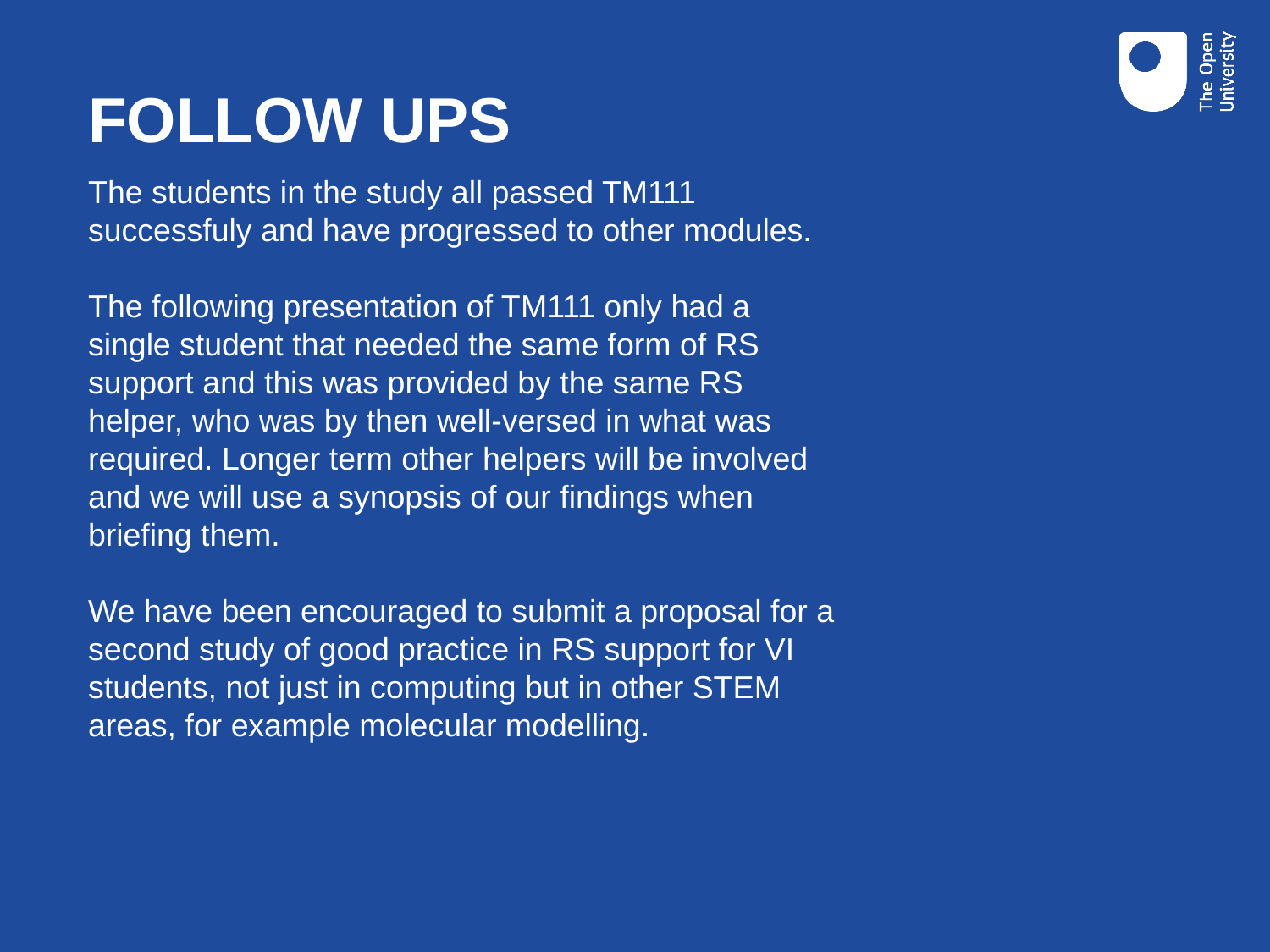

# FOLLOW UPS
The students in the study all passed TM111 successfuly and have progressed to other modules.

The following presentation of TM111 only had a single student that needed the same form of RS support and this was provided by the same RS helper, who was by then well-versed in what was required. Longer term other helpers will be involved and we will use a synopsis of our findings when briefing them.

We have been encouraged to submit a proposal for a second study of good practice in RS support for VI students, not just in computing but in other STEM areas, for example molecular modelling.